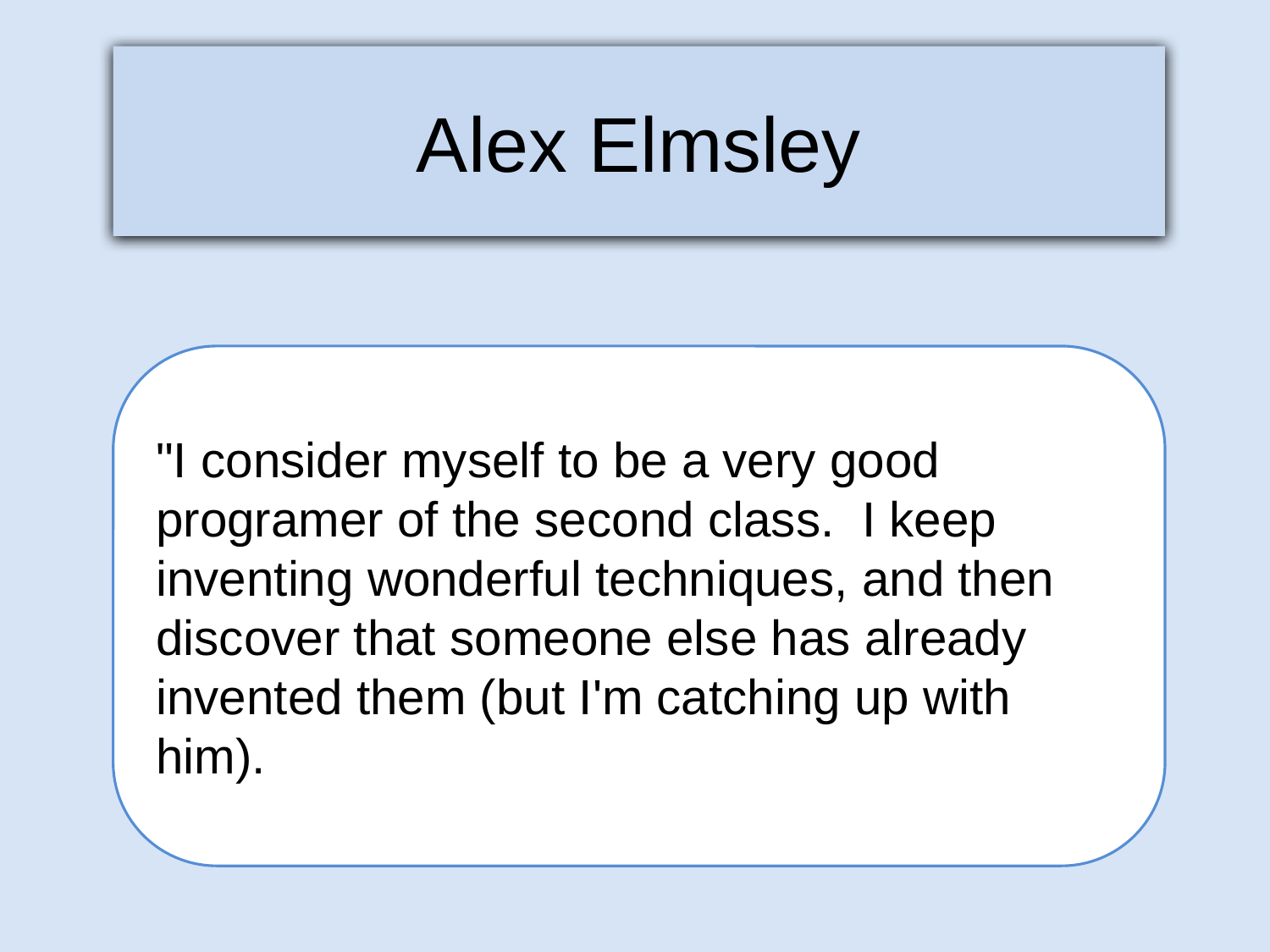

Alex Elmsley
"I consider myself to be a very good programer of the second class.  I keep inventing wonderful techniques, and then discover that someone else has already invented them (but I'm catching up with him).